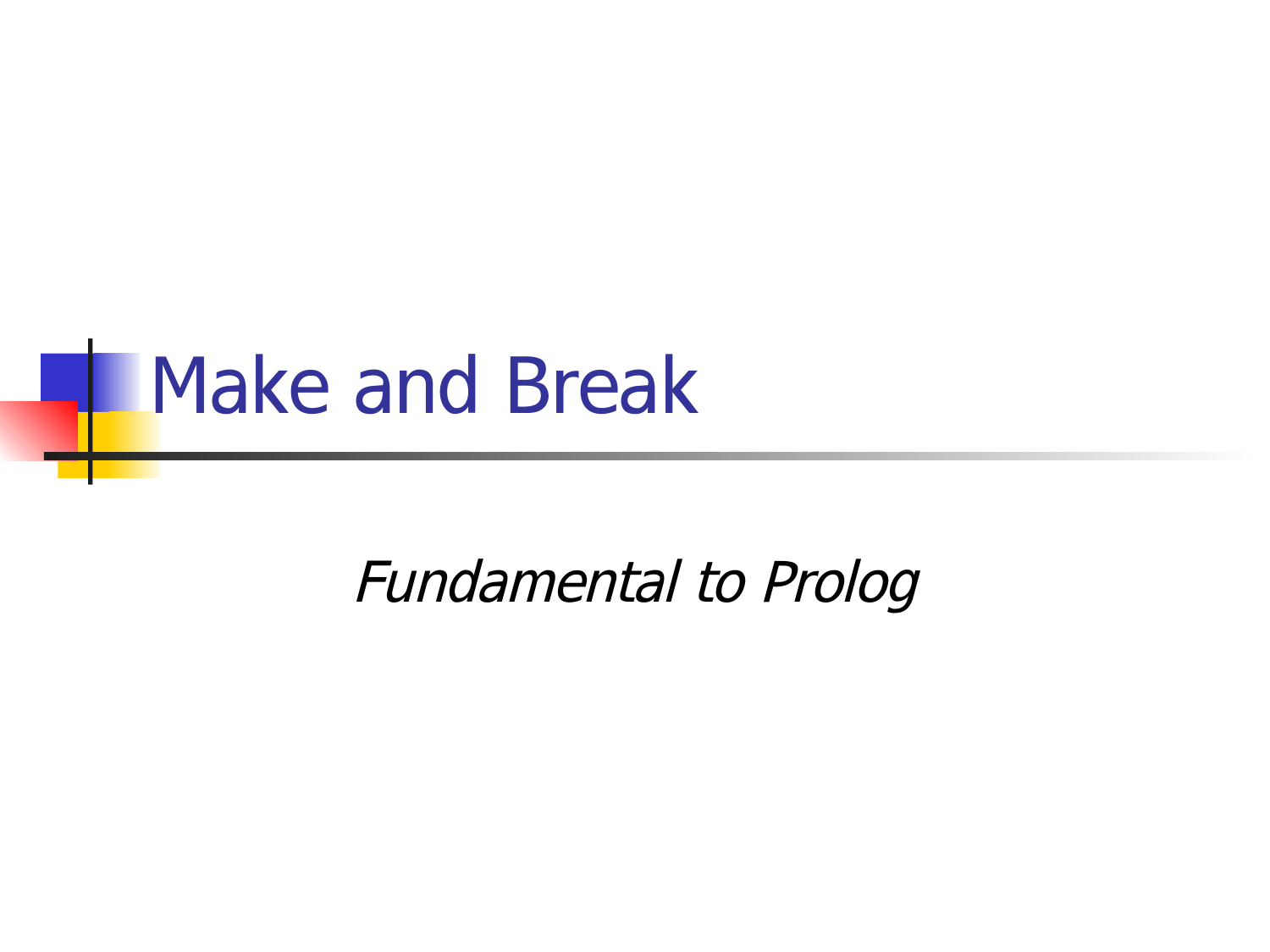

# Make and Break
Fundamental to Prolog